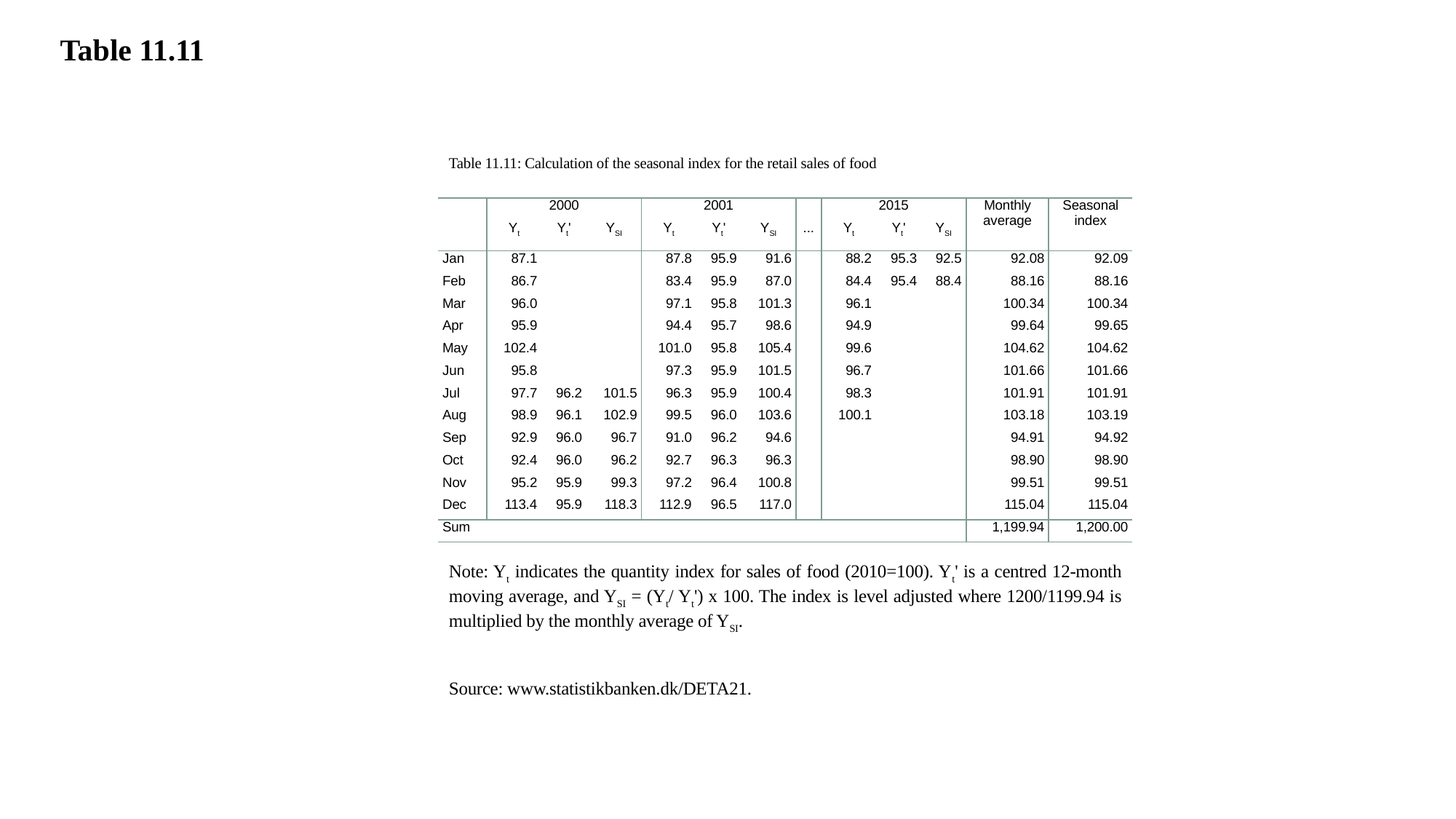

Table 11.11
Table 11.11: Calculation of the seasonal index for the retail sales of food
|  | 2000 |  |  | 2001 |  |  |  | 2015 |  |  | Monthly average | Seasonal index |
| --- | --- | --- | --- | --- | --- | --- | --- | --- | --- | --- | --- | --- |
|  | Yt | Yt' | YSI | Yt | Yt' | YSI | ... | Yt | Yt' | YSI |  |  |
| Jan | 87.1 |  |  | 87.8 | 95.9 | 91.6 |  | 88.2 | 95.3 | 92.5 | 92.08 | 92.09 |
| Feb | 86.7 |  |  | 83.4 | 95.9 | 87.0 |  | 84.4 | 95.4 | 88.4 | 88.16 | 88.16 |
| Mar | 96.0 |  |  | 97.1 | 95.8 | 101.3 |  | 96.1 |  |  | 100.34 | 100.34 |
| Apr | 95.9 |  |  | 94.4 | 95.7 | 98.6 |  | 94.9 |  |  | 99.64 | 99.65 |
| May | 102.4 |  |  | 101.0 | 95.8 | 105.4 |  | 99.6 |  |  | 104.62 | 104.62 |
| Jun | 95.8 |  |  | 97.3 | 95.9 | 101.5 |  | 96.7 |  |  | 101.66 | 101.66 |
| Jul | 97.7 | 96.2 | 101.5 | 96.3 | 95.9 | 100.4 |  | 98.3 |  |  | 101.91 | 101.91 |
| Aug | 98.9 | 96.1 | 102.9 | 99.5 | 96.0 | 103.6 |  | 100.1 |  |  | 103.18 | 103.19 |
| Sep | 92.9 | 96.0 | 96.7 | 91.0 | 96.2 | 94.6 |  |  |  |  | 94.91 | 94.92 |
| Oct | 92.4 | 96.0 | 96.2 | 92.7 | 96.3 | 96.3 |  |  |  |  | 98.90 | 98.90 |
| Nov | 95.2 | 95.9 | 99.3 | 97.2 | 96.4 | 100.8 |  |  |  |  | 99.51 | 99.51 |
| Dec | 113.4 | 95.9 | 118.3 | 112.9 | 96.5 | 117.0 |  |  |  |  | 115.04 | 115.04 |
| Sum |  |  |  |  |  |  |  |  |  |  | 1,199.94 | 1,200.00 |
Note: Yt indicates the quantity index for sales of food (2010=100). Yt' is a centred 12-month moving average, and YSI = (Yt/ Yt') x 100. The index is level adjusted where 1200/1199.94 is multiplied by the monthly average of YSI.

Source: www.statistikbanken.dk/DETA21.